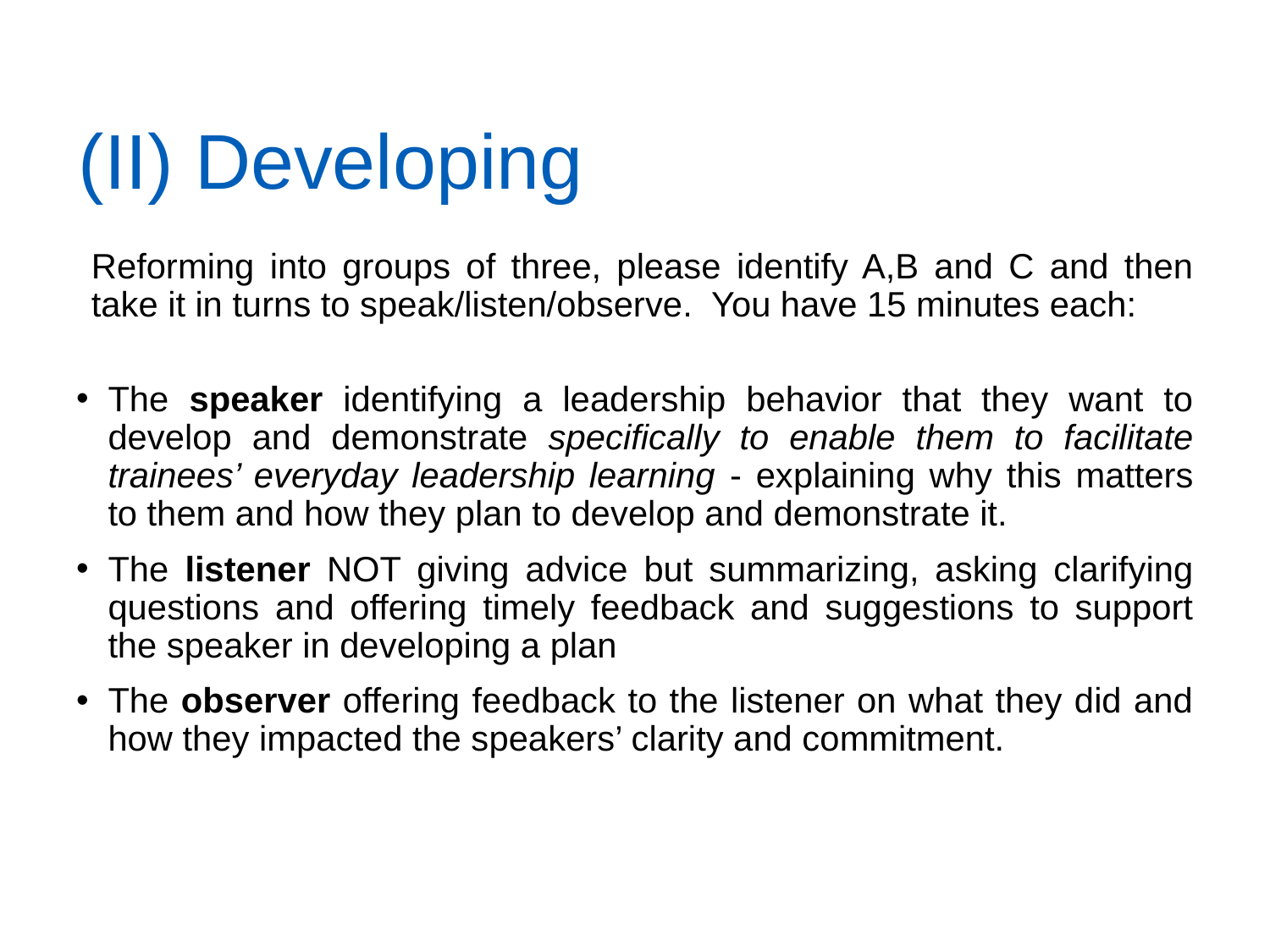

(II) Developing
Reforming into groups of three, please identify A,B and C and then take it in turns to speak/listen/observe.  You have 15 minutes each:

The speaker identifying a leadership behavior that they want to develop and demonstrate specifically to enable them to facilitate trainees’ everyday leadership learning - explaining why this matters to them and how they plan to develop and demonstrate it.
The listener NOT giving advice but summarizing, asking clarifying questions and offering timely feedback and suggestions to support the speaker in developing a plan
The observer offering feedback to the listener on what they did and how they impacted the speakers’ clarity and commitment.